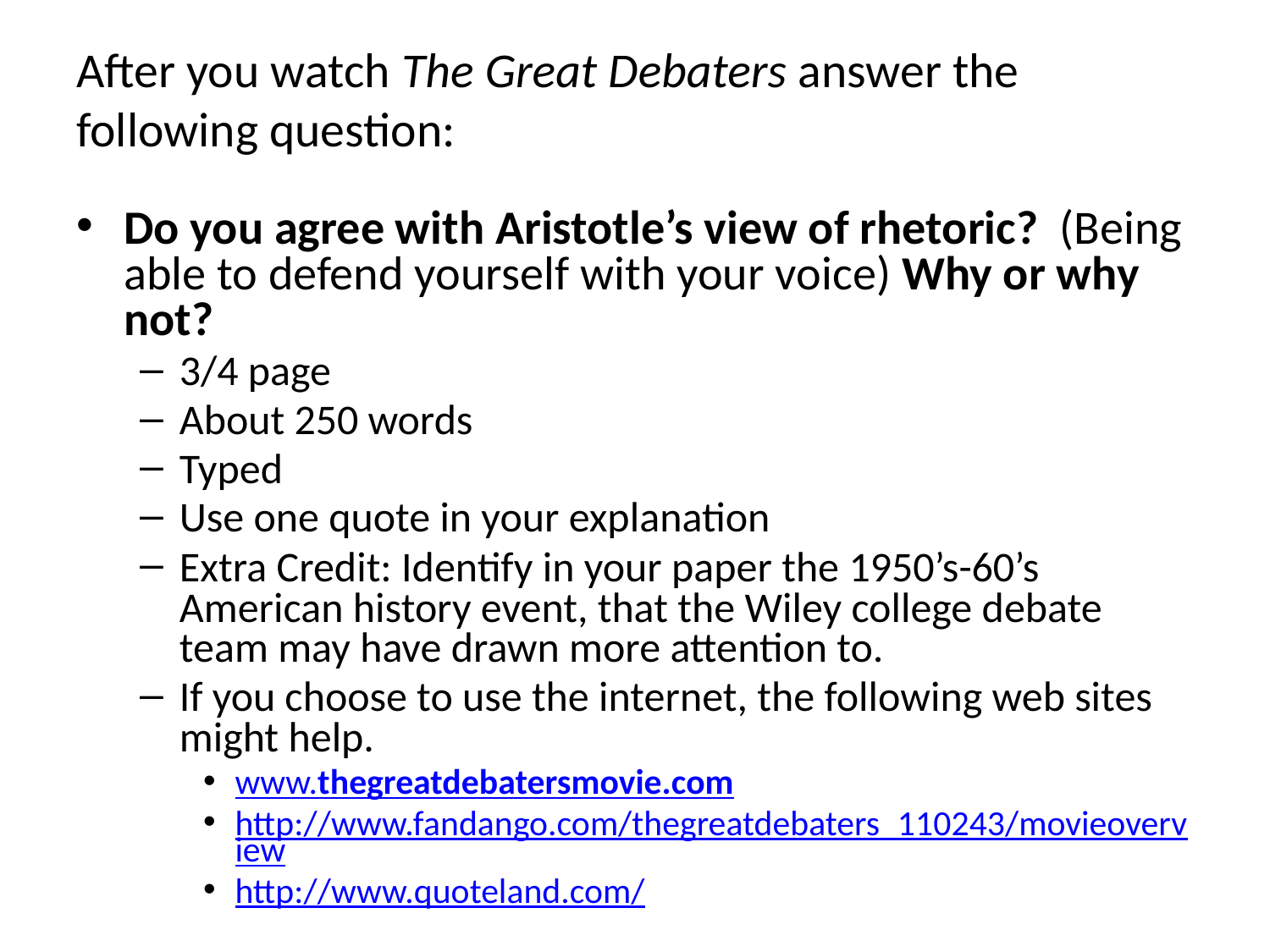

# After you watch The Great Debaters answer the following question:
Do you agree with Aristotle’s view of rhetoric?  (Being able to defend yourself with your voice) Why or why not?
3/4 page
About 250 words
Typed
Use one quote in your explanation
Extra Credit: Identify in your paper the 1950’s-60’s American history event, that the Wiley college debate team may have drawn more attention to.
If you choose to use the internet, the following web sites might help.
www.thegreatdebatersmovie.com
http://www.fandango.com/thegreatdebaters_110243/movieoverview
http://www.quoteland.com/